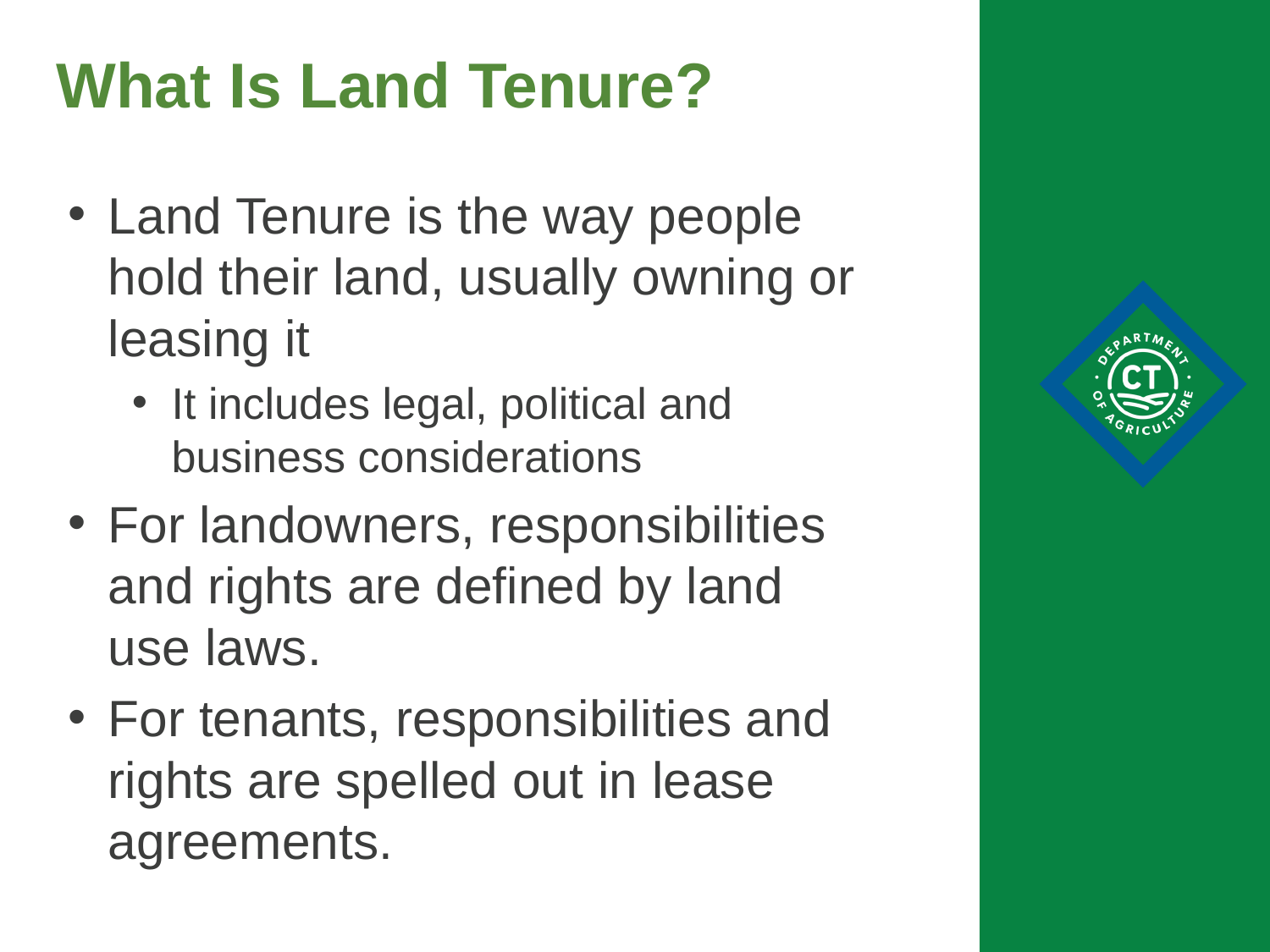

What Is Land Tenure?
Land Tenure is the way people hold their land, usually owning or leasing it
It includes legal, political and business considerations
For landowners, responsibilities and rights are defined by land use laws.
For tenants, responsibilities and rights are spelled out in lease agreements.